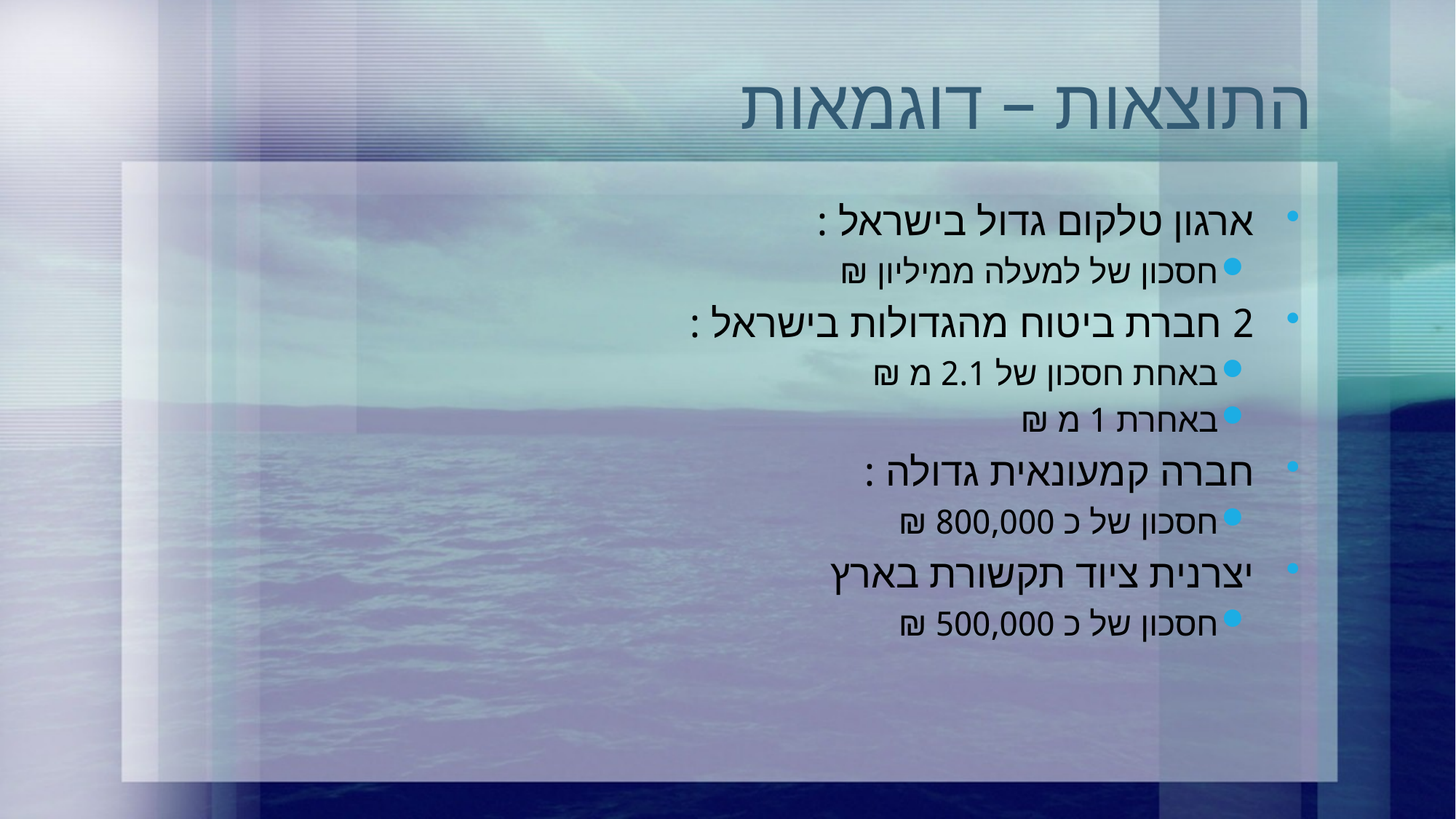

# התוצאות – דוגמאות
ארגון טלקום גדול בישראל :
חסכון של למעלה ממיליון ₪
2 חברת ביטוח מהגדולות בישראל :
באחת חסכון של 2.1 מ ₪
באחרת 1 מ ₪
חברה קמעונאית גדולה :
חסכון של כ 800,000 ₪
יצרנית ציוד תקשורת בארץ
חסכון של כ 500,000 ₪